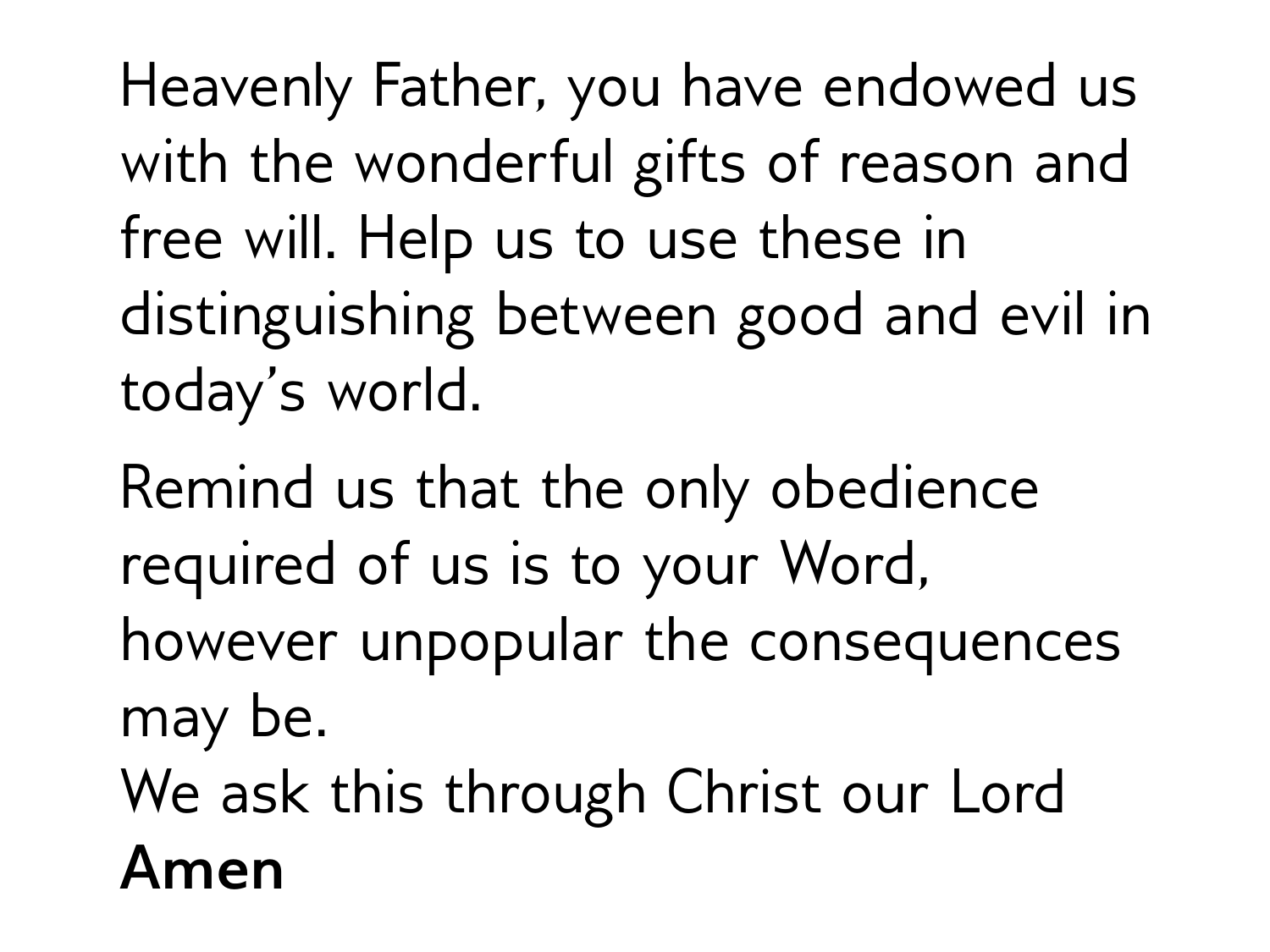

Heavenly Father, you have endowed us with the wonderful gifts of reason and free will. Help us to use these in distinguishing between good and evil in today’s world.
Remind us that the only obedience required of us is to your Word, however unpopular the consequences may be.
We ask this through Christ our Lord
Amen